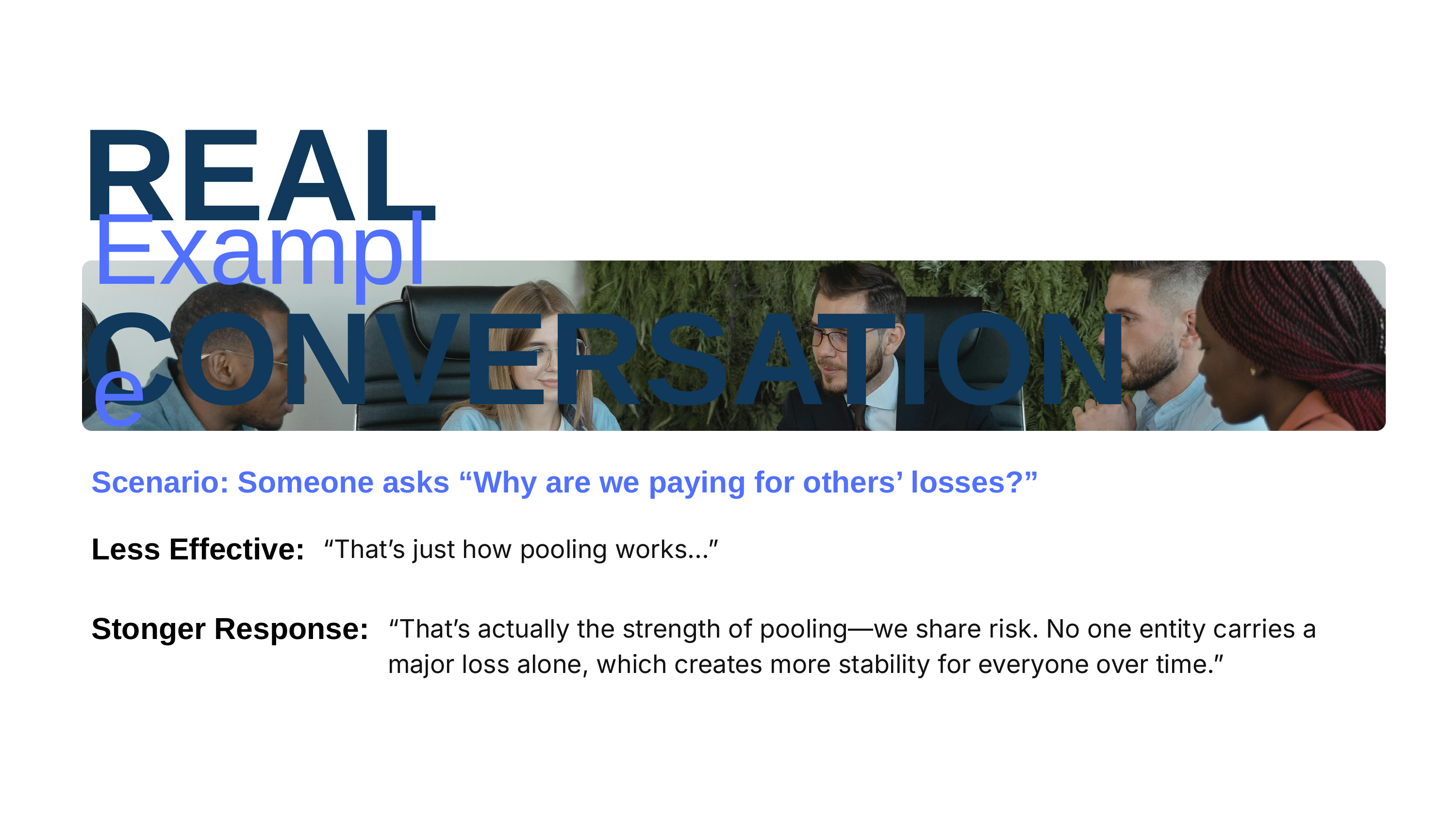

REAL CONVERSATION
Example

Scenario: Someone asks “Why are we paying for others’ losses?”
Less Effective:
“That’s just how pooling works…”
Stonger Response:
“That’s actually the strength of pooling—we share risk. No one entity carries a major loss alone, which creates more stability for everyone over time.”